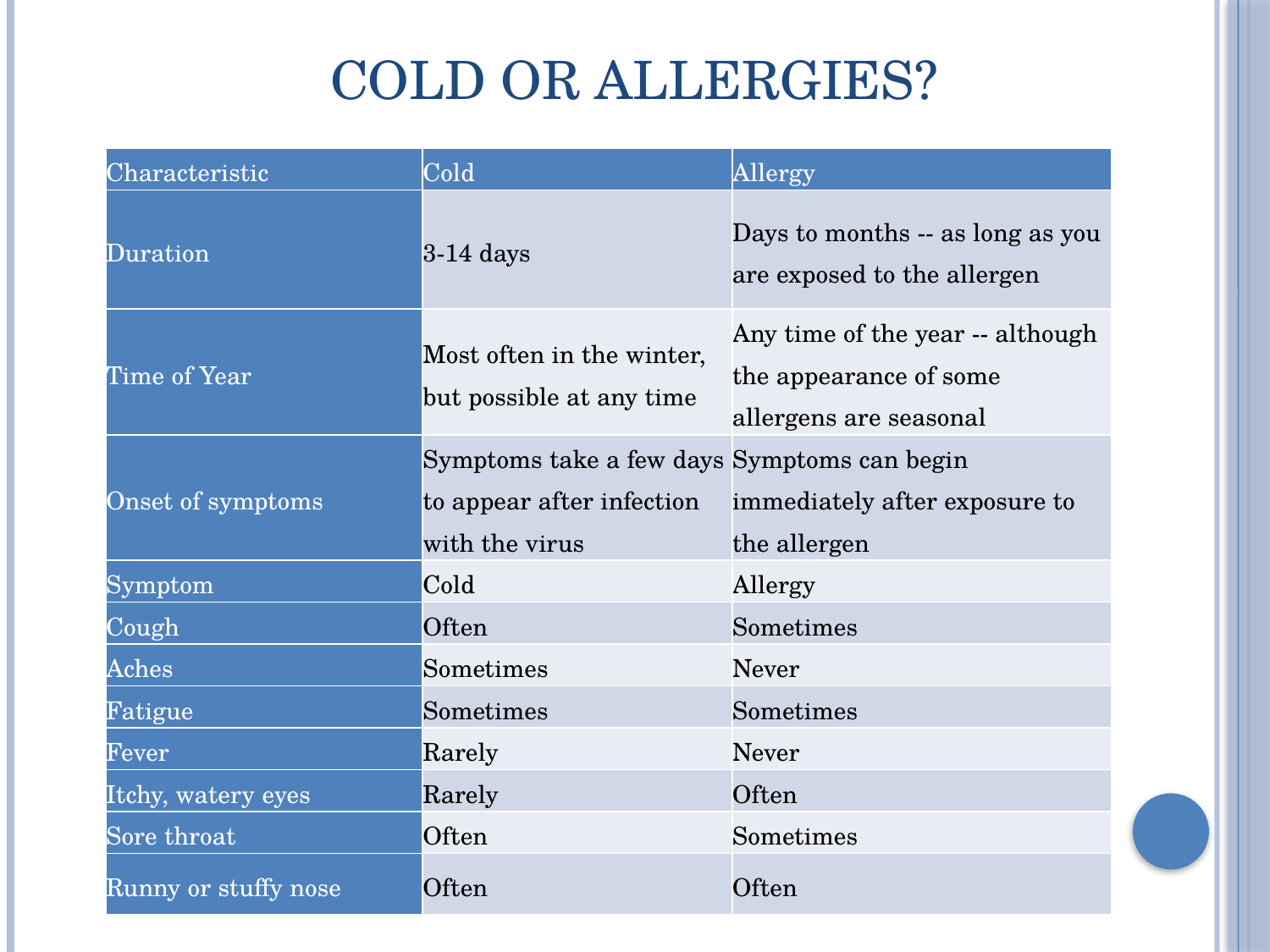

# Cold or Allergies?
| Characteristic | Cold | Allergy |
| --- | --- | --- |
| Duration | 3-14 days | Days to months -- as long as you are exposed to the allergen |
| Time of Year | Most often in the winter, but possible at any time | Any time of the year -- although the appearance of some allergens are seasonal |
| Onset of symptoms | Symptoms take a few days to appear after infection with the virus | Symptoms can begin immediately after exposure to the allergen |
| Symptom | Cold | Allergy |
| Cough | Often | Sometimes |
| Aches | Sometimes | Never |
| Fatigue | Sometimes | Sometimes |
| Fever | Rarely | Never |
| Itchy, watery eyes | Rarely | Often |
| Sore throat | Often | Sometimes |
| Runny or stuffy nose | Often | Often |